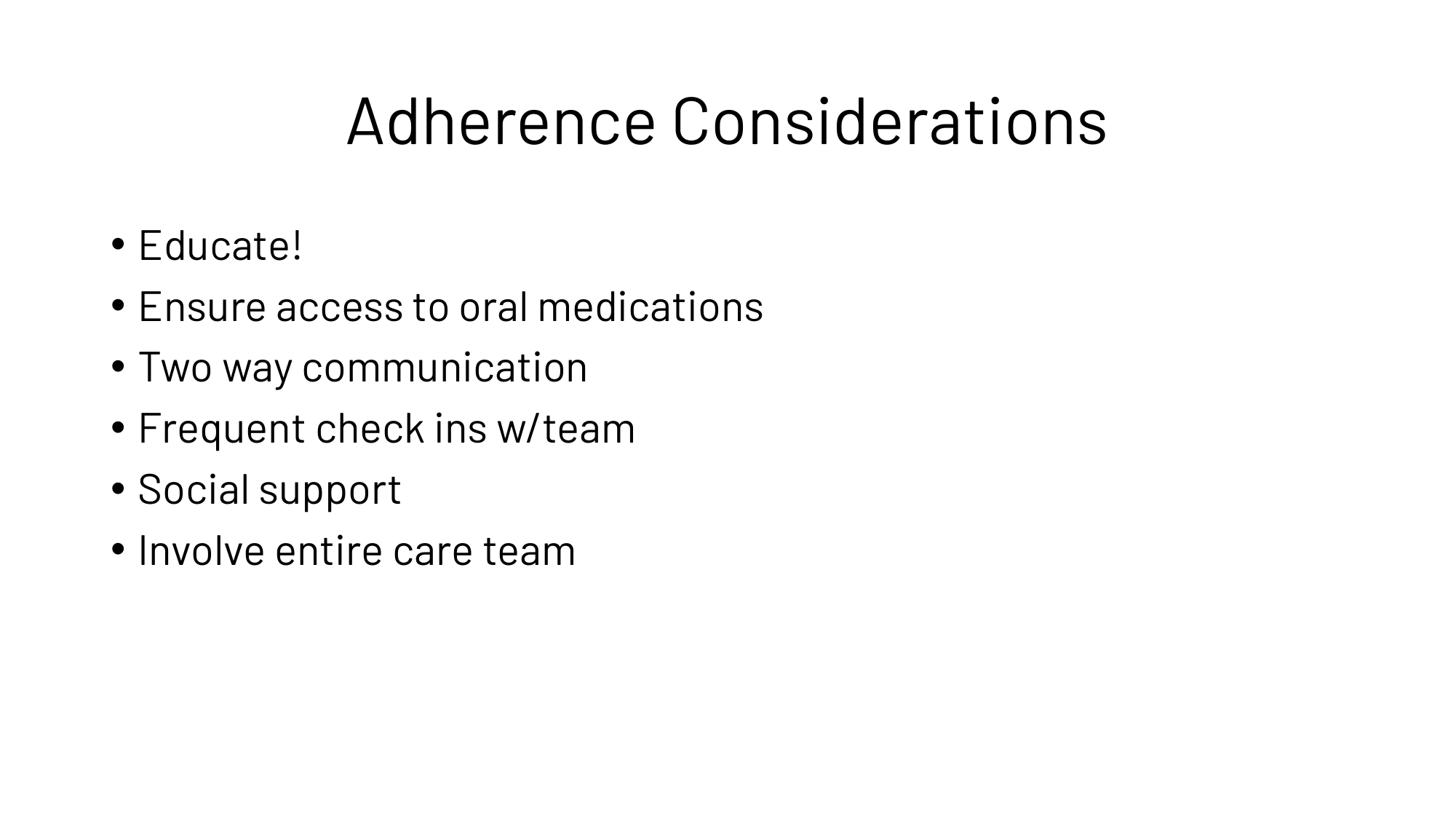

# Adherence Considerations
Educate!
Ensure access to oral medications
Two way communication
Frequent check ins w/team
Social support
Involve entire care team